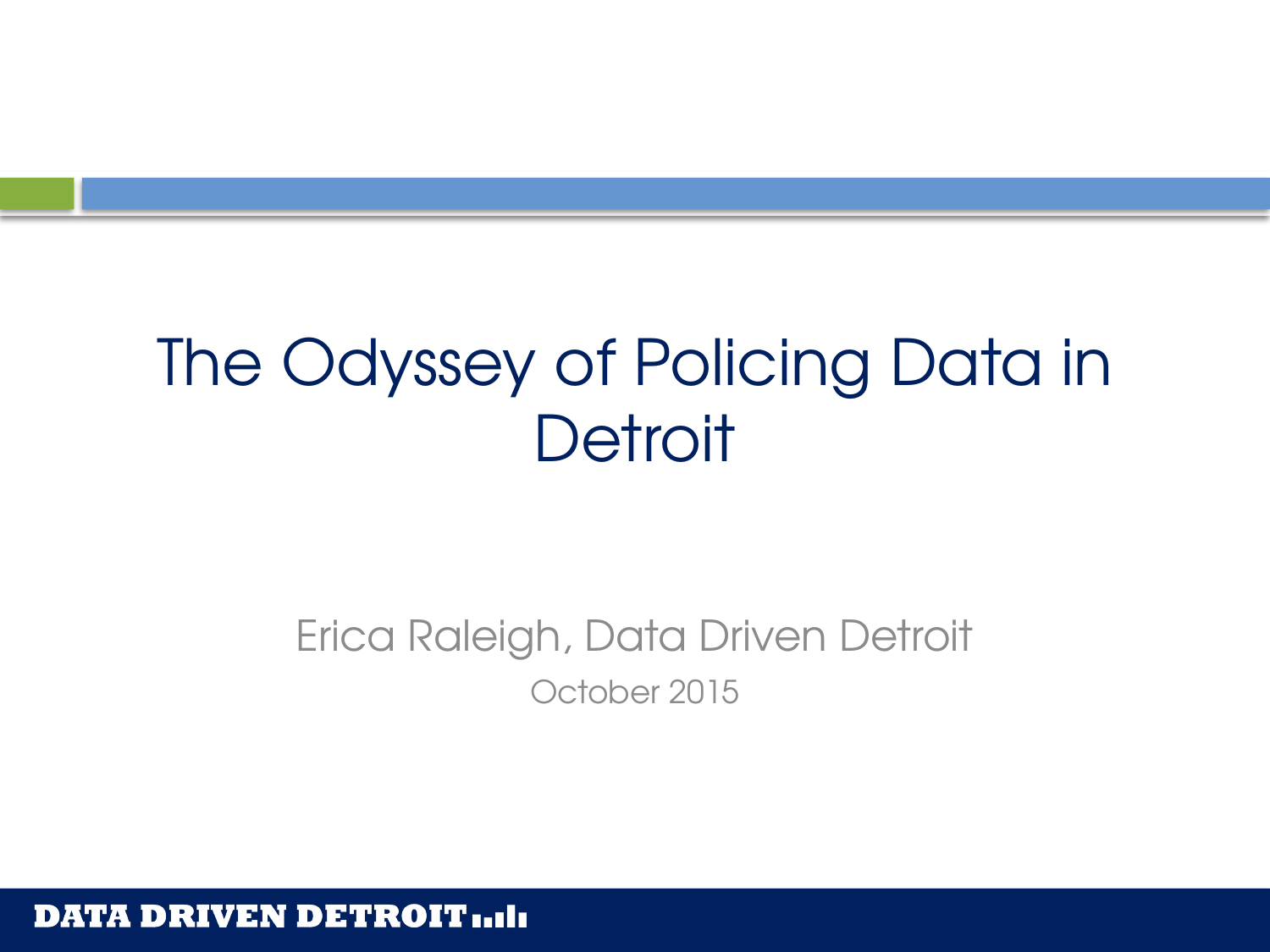

# The Odyssey of Policing Data in Detroit

Erica Raleigh, Data Driven Detroit
October 2015